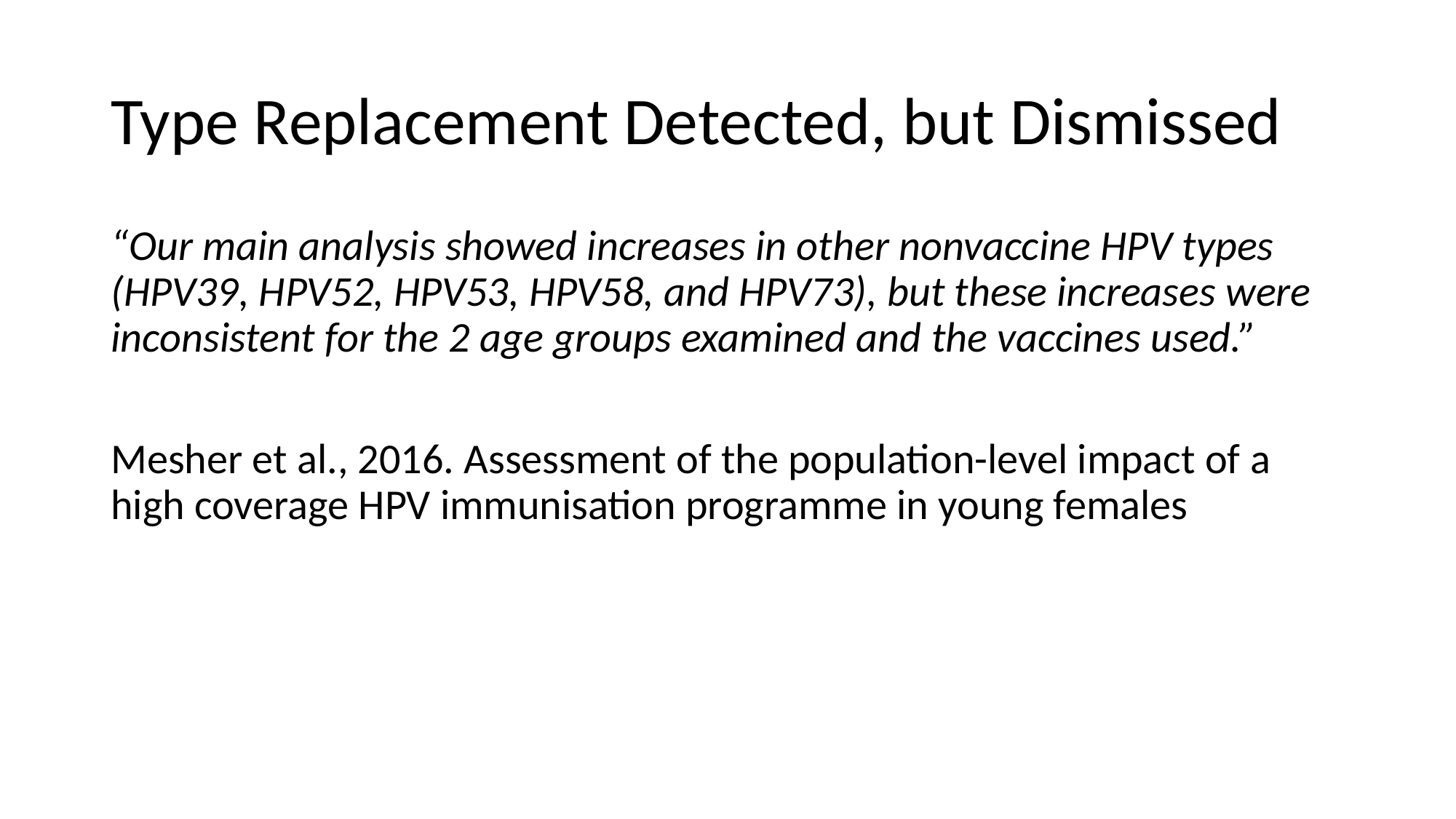

# Type Replacement Detected, but Dismissed
“Our main analysis showed increases in other nonvaccine HPV types (HPV39, HPV52, HPV53, HPV58, and HPV73), but these increases were inconsistent for the 2 age groups examined and the vaccines used.”

Mesher et al., 2016. Assessment of the population-level impact of a high coverage HPV immunisation programme in young females